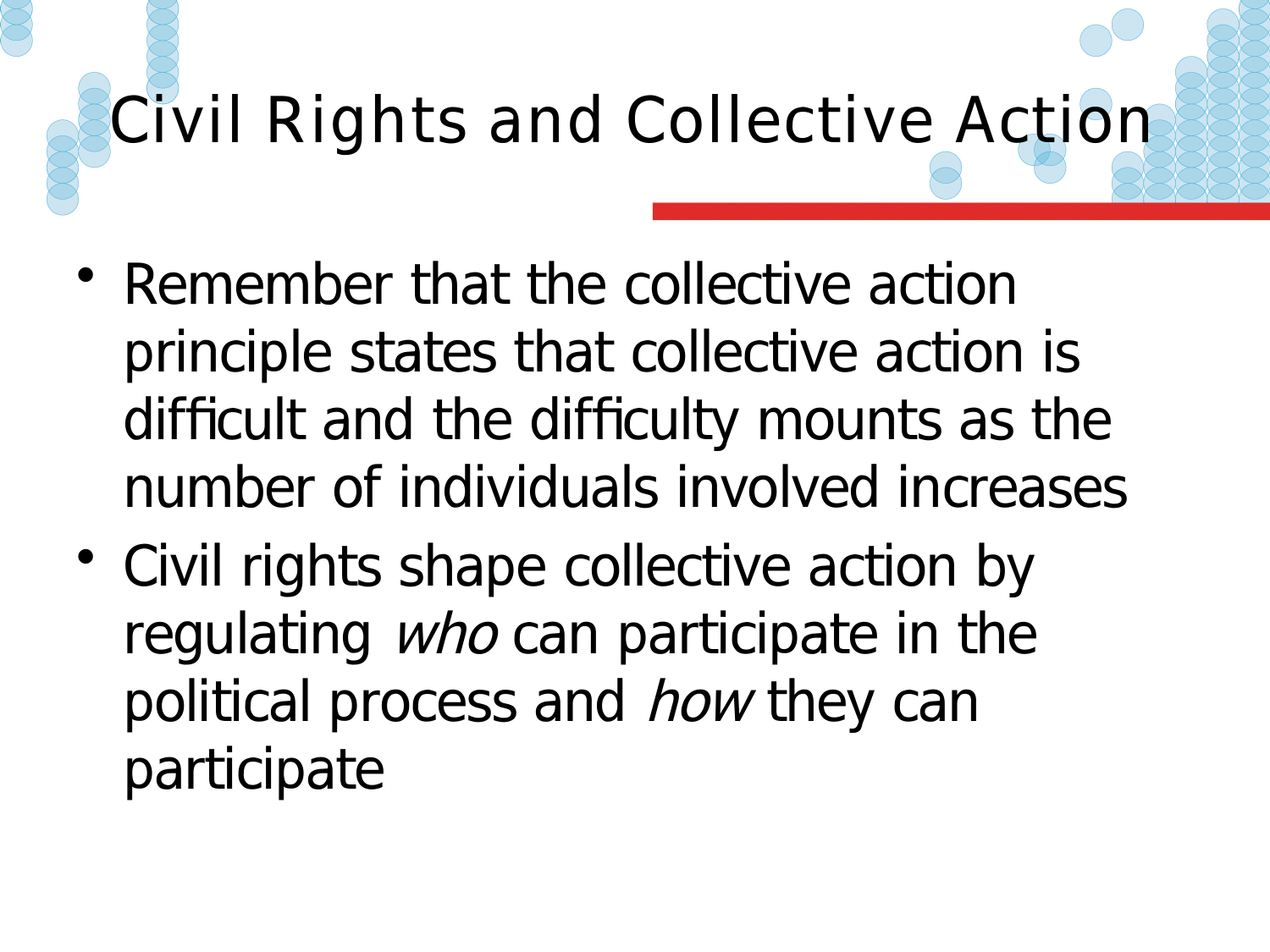

# Civil Rights and Collective Action
Remember that the collective action principle states that collective action is difficult and the difficulty mounts as the number of individuals involved increases
Civil rights shape collective action by regulating who can participate in the political process and how they can participate